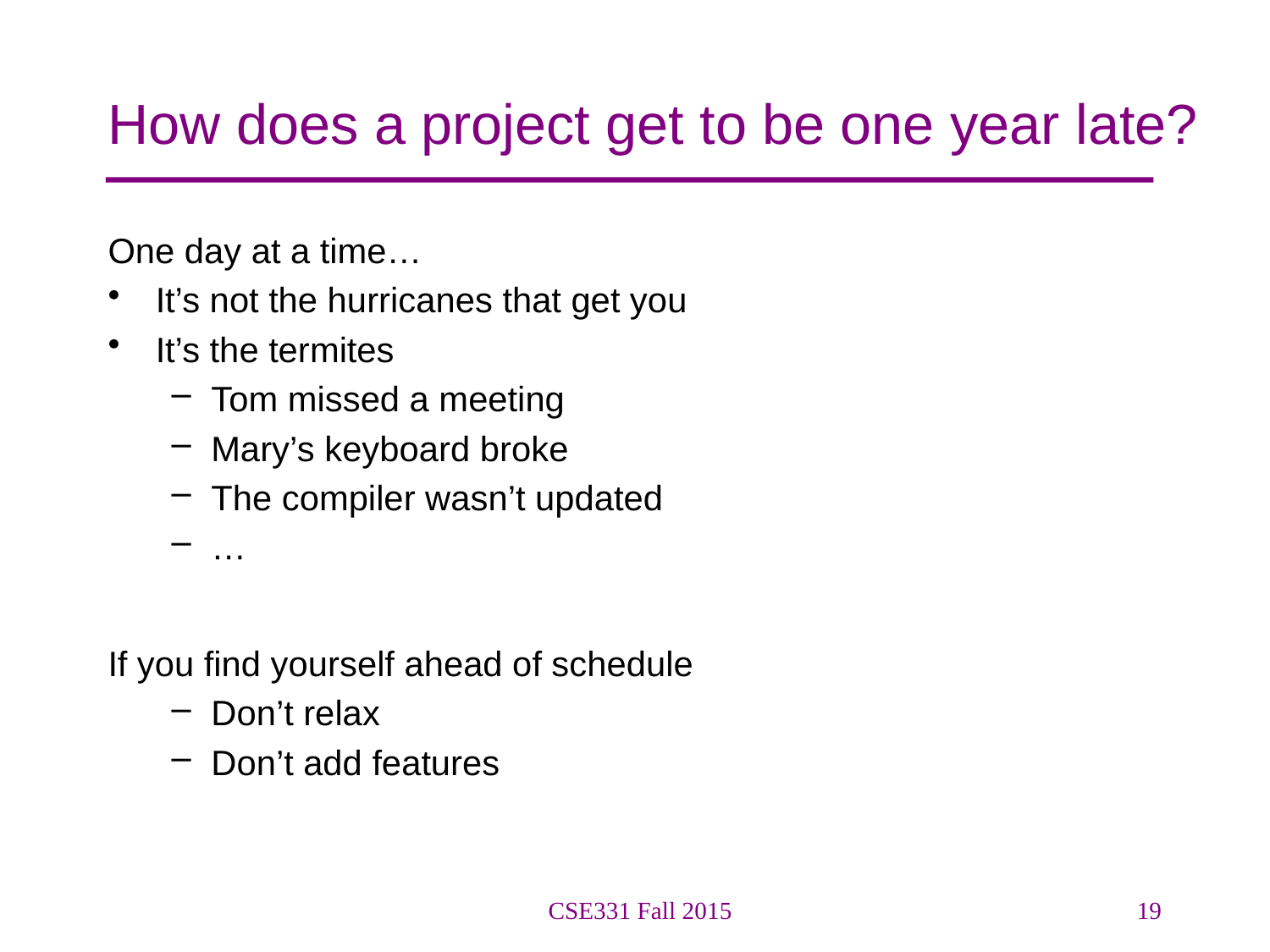

# How does a project get to be one year late?
One day at a time…
It’s not the hurricanes that get you
It’s the termites
Tom missed a meeting
Mary’s keyboard broke
The compiler wasn’t updated
…

If you find yourself ahead of schedule
Don’t relax
Don’t add features

CSE331 Fall 2015
19